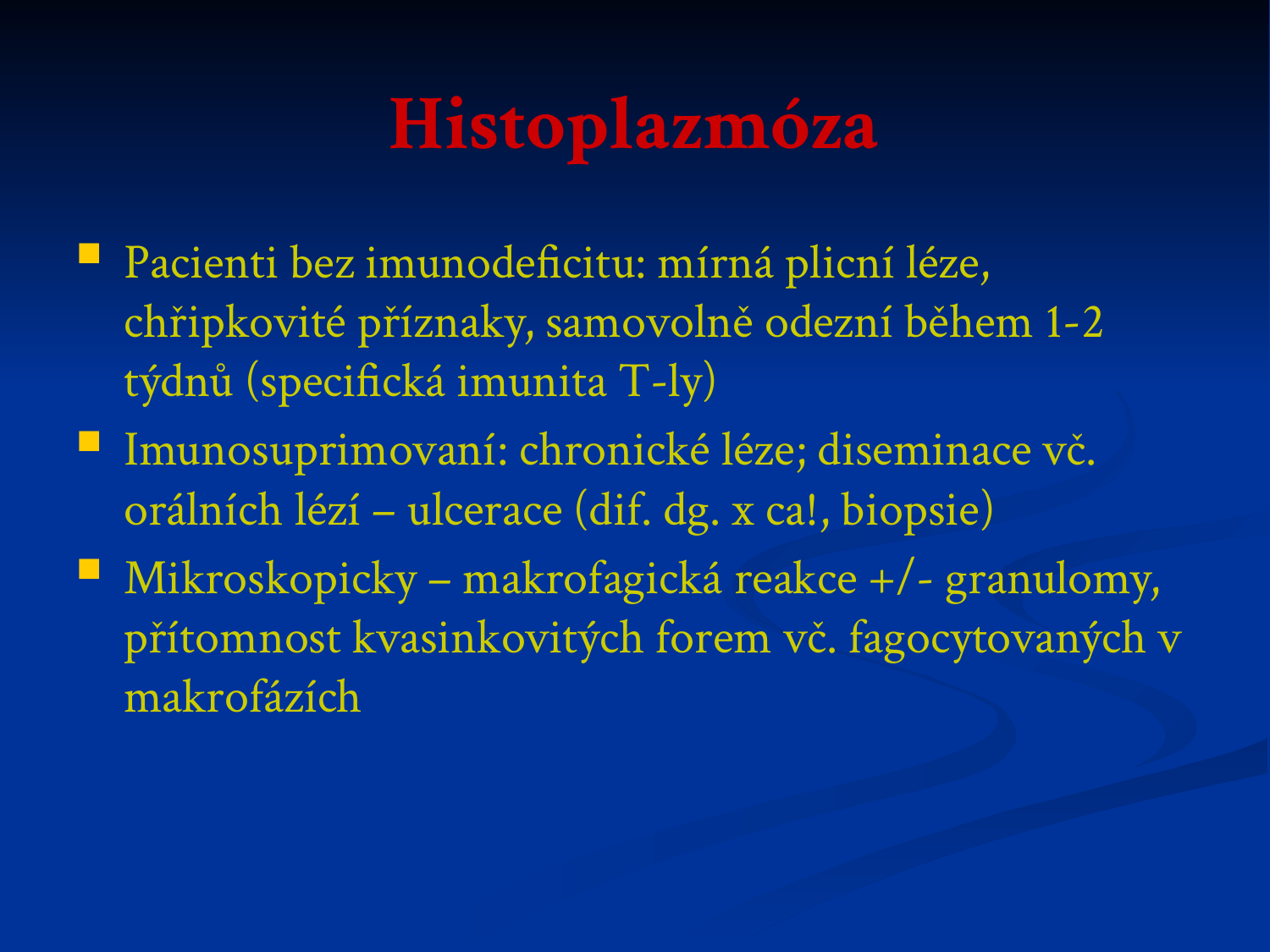

# Histoplazmóza
Pacienti bez imunodeficitu: mírná plicní léze, chřipkovité příznaky, samovolně odezní během 1-2 týdnů (specifická imunita T-ly)
Imunosuprimovaní: chronické léze; diseminace vč. orálních lézí – ulcerace (dif. dg. x ca!, biopsie)
Mikroskopicky – makrofagická reakce +/- granulomy, přítomnost kvasinkovitých forem vč. fagocytovaných v makrofázích